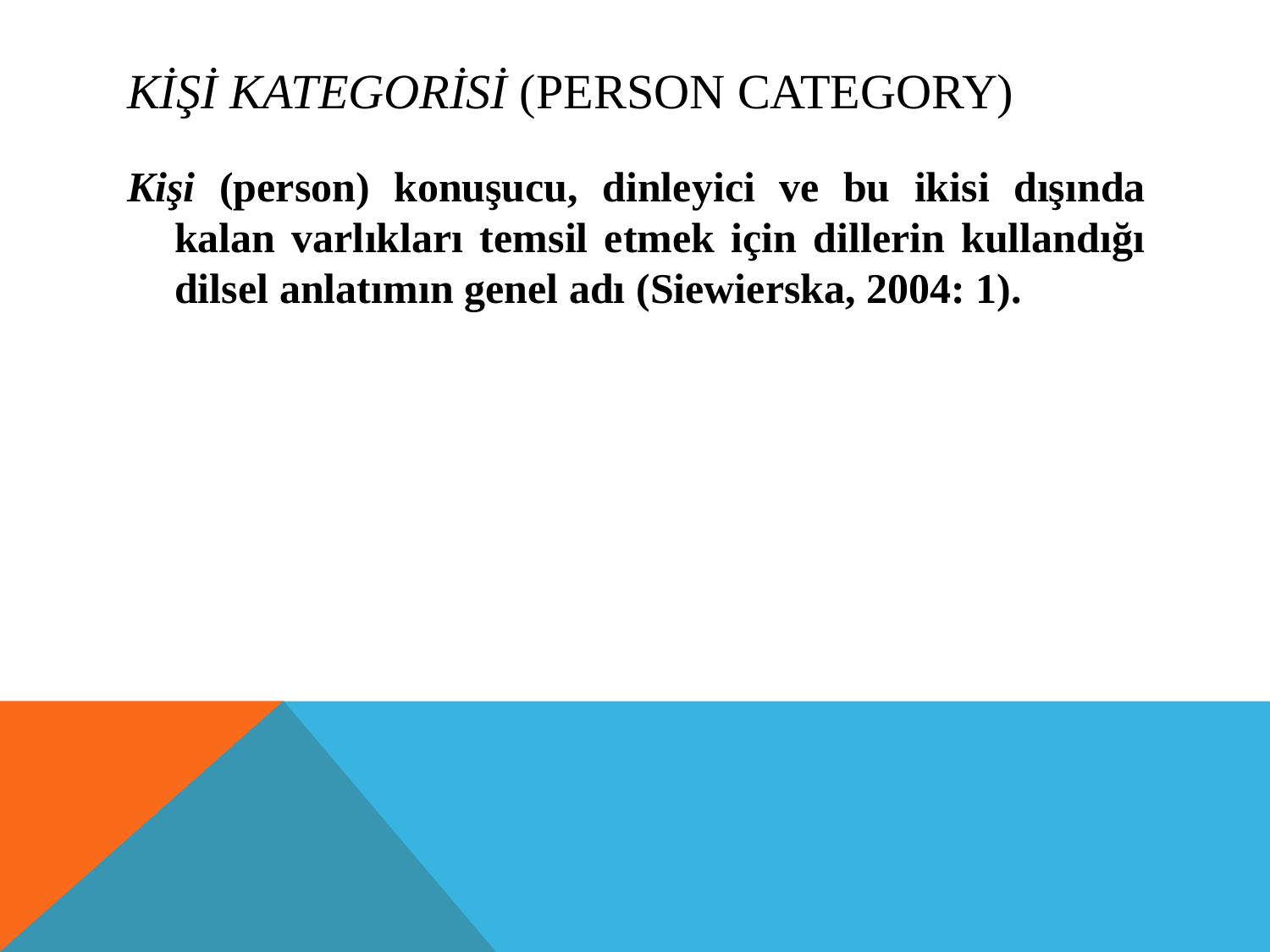

# Kişi Kategorisi (Person Category)
Kişi (person) konuşucu, dinleyici ve bu ikisi dışında kalan varlıkları temsil etmek için dillerin kullandığı dilsel anlatımın genel adı (Siewierska, 2004: 1).